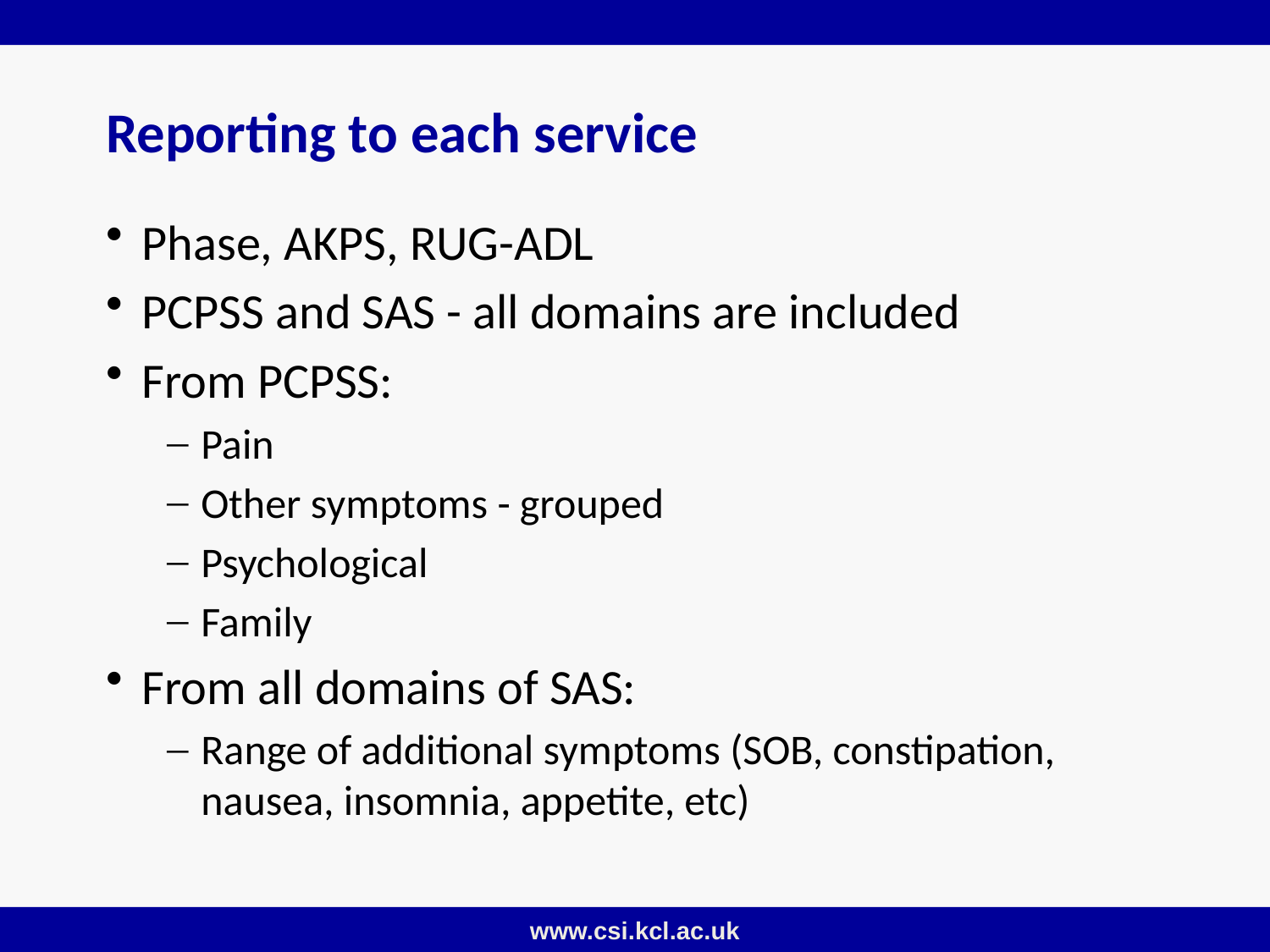

# Reporting to each service
Phase, AKPS, RUG-ADL
PCPSS and SAS - all domains are included
From PCPSS:
Pain
Other symptoms - grouped
Psychological
Family
From all domains of SAS:
Range of additional symptoms (SOB, constipation, nausea, insomnia, appetite, etc)